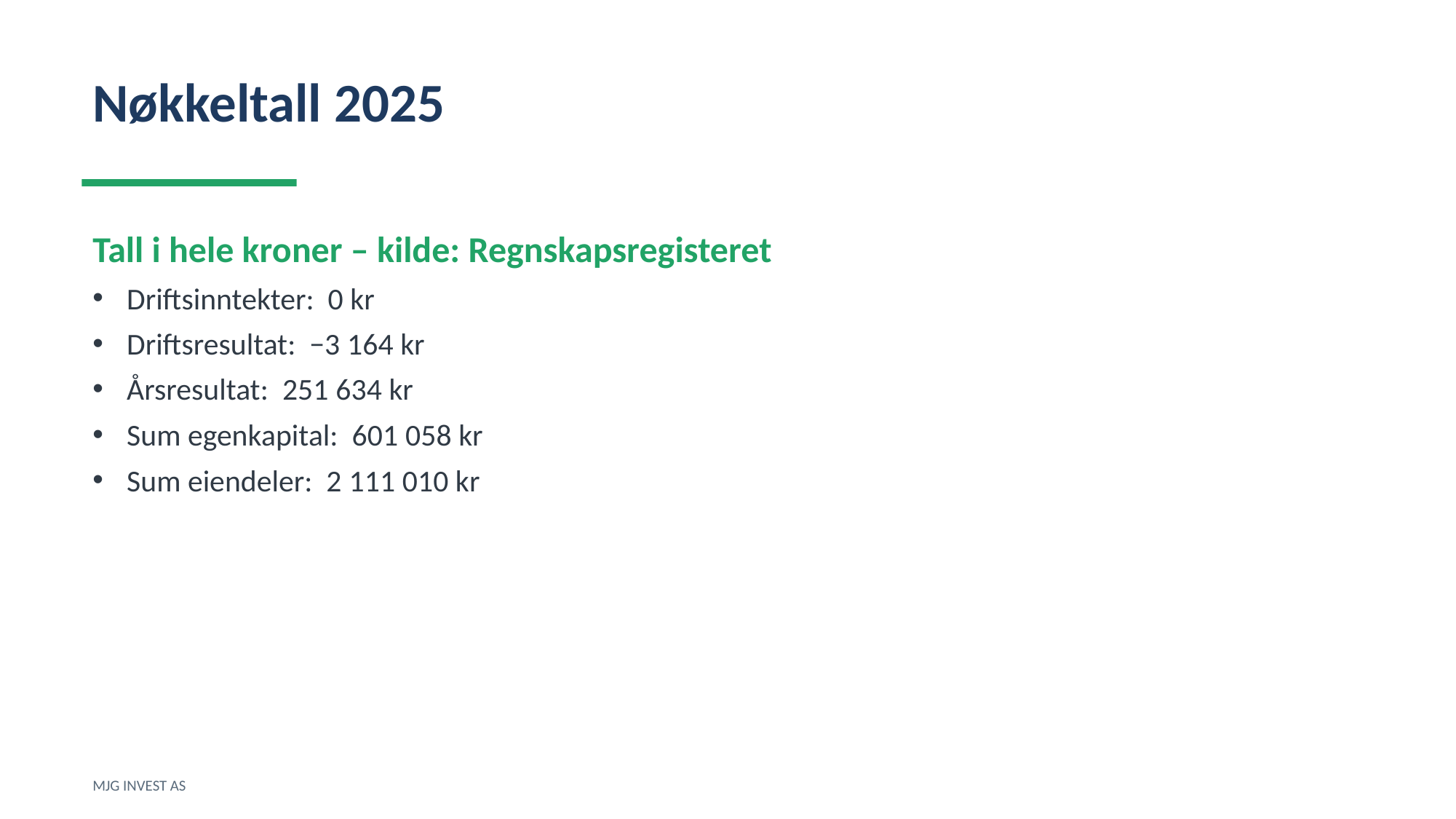

Nøkkeltall 2025

Tall i hele kroner – kilde: Regnskapsregisteret
Driftsinntekter:  0 kr
Driftsresultat:  −3 164 kr
Årsresultat:  251 634 kr
Sum egenkapital:  601 058 kr
Sum eiendeler:  2 111 010 kr
MJG INVEST AS